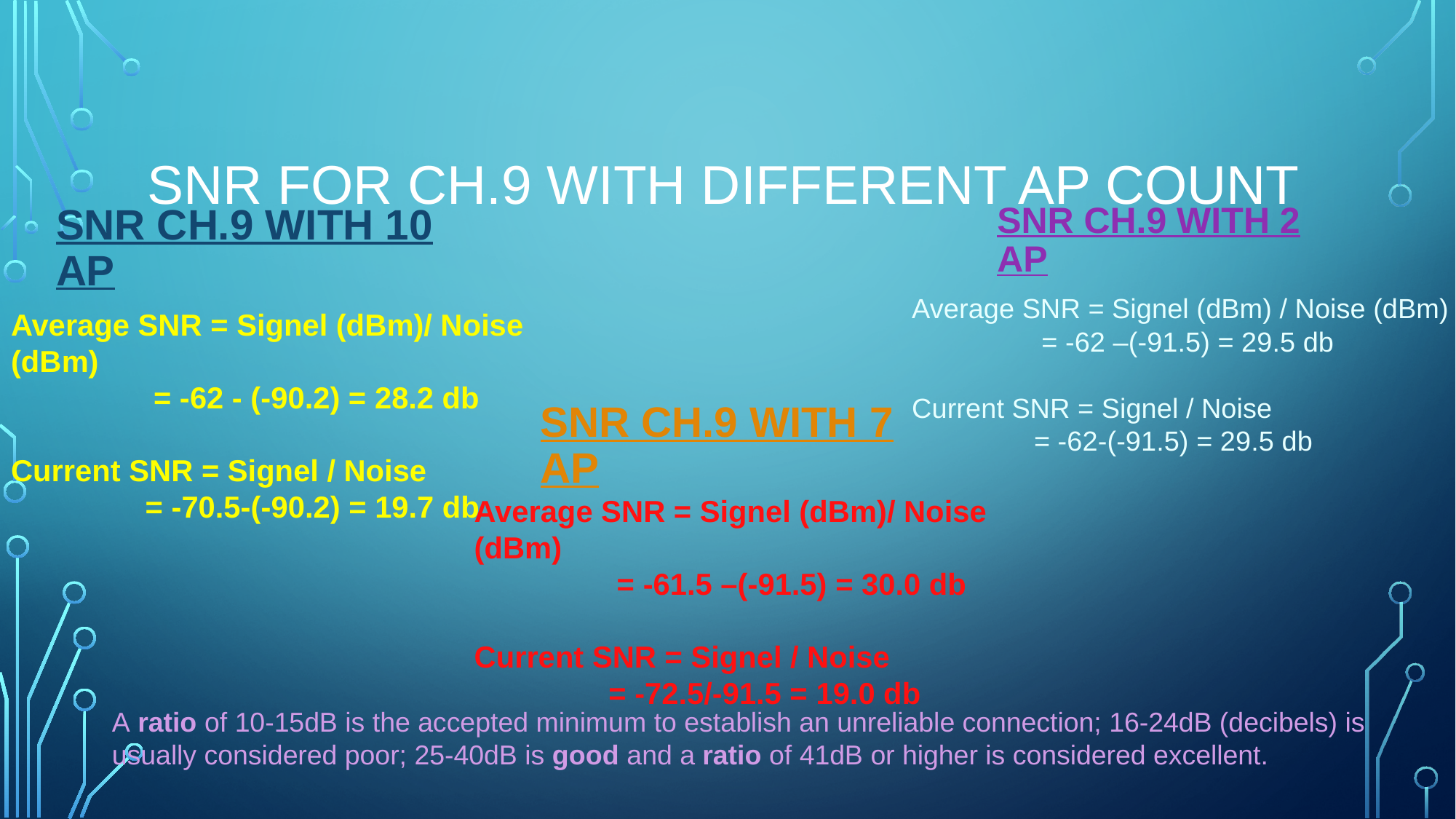

# Snr for ch.9 with different ap count
Snr ch.9 with 2 ap
Snr ch.9 with 10 ap
Average SNR = Signel (dBm) / Noise (dBm)
	    = -62 –(-91.5) = 29.5 db

Current SNR = Signel / Noise
	   = -62-(-91.5) = 29.5 db

Average SNR = Signel (dBm)/ Noise (dBm)
	    = -62 - (-90.2) = 28.2 db

Current SNR = Signel / Noise
	   = -70.5-(-90.2) = 19.7 db
Snr ch.9 with 7 ap
Average SNR = Signel (dBm)/ Noise (dBm)
	    = -61.5 –(-91.5) = 30.0 db

Current SNR = Signel / Noise
	   = -72.5/-91.5 = 19.0 db

A ratio of 10-15dB is the accepted minimum to establish an unreliable connection; 16-24dB (decibels) is usually considered poor; 25-40dB is good and a ratio of 41dB or higher is considered excellent.